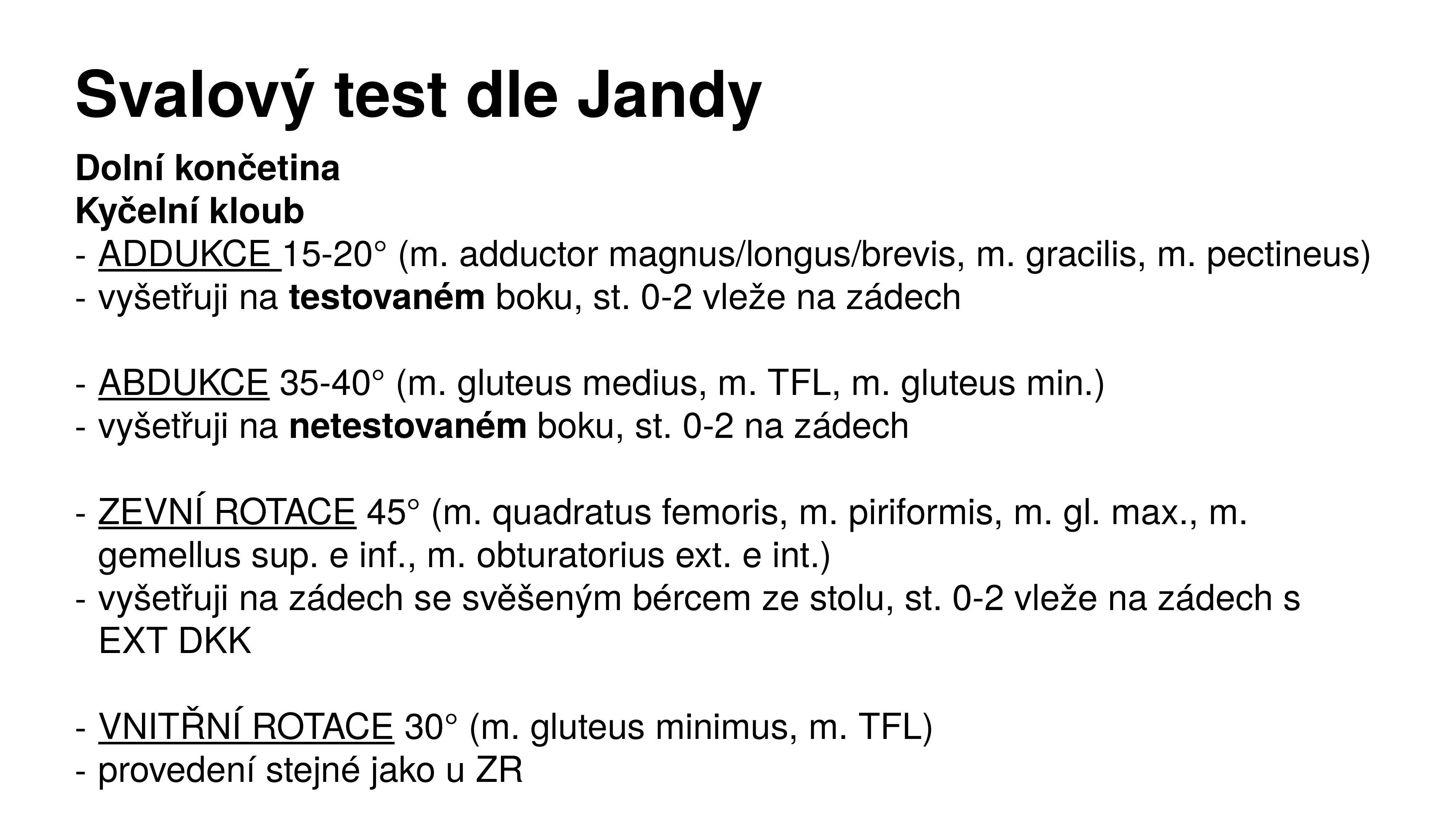

# Svalový test dle Jandy
Dolní končetina
Kyčelní kloub
ADDUKCE 15-20° (m. adductor magnus/longus/brevis, m. gracilis, m. pectineus)
vyšetřuji na testovaném boku, st. 0-2 vleže na zádech

ABDUKCE 35-40° (m. gluteus medius, m. TFL, m. gluteus min.)
vyšetřuji na netestovaném boku, st. 0-2 na zádech

ZEVNÍ ROTACE 45° (m. quadratus femoris, m. piriformis, m. gl. max., m. gemellus sup. e inf., m. obturatorius ext. e int.)
vyšetřuji na zádech se svěšeným bércem ze stolu, st. 0-2 vleže na zádech s EXT DKK

VNITŘNÍ ROTACE 30° (m. gluteus minimus, m. TFL)
provedení stejné jako u ZR